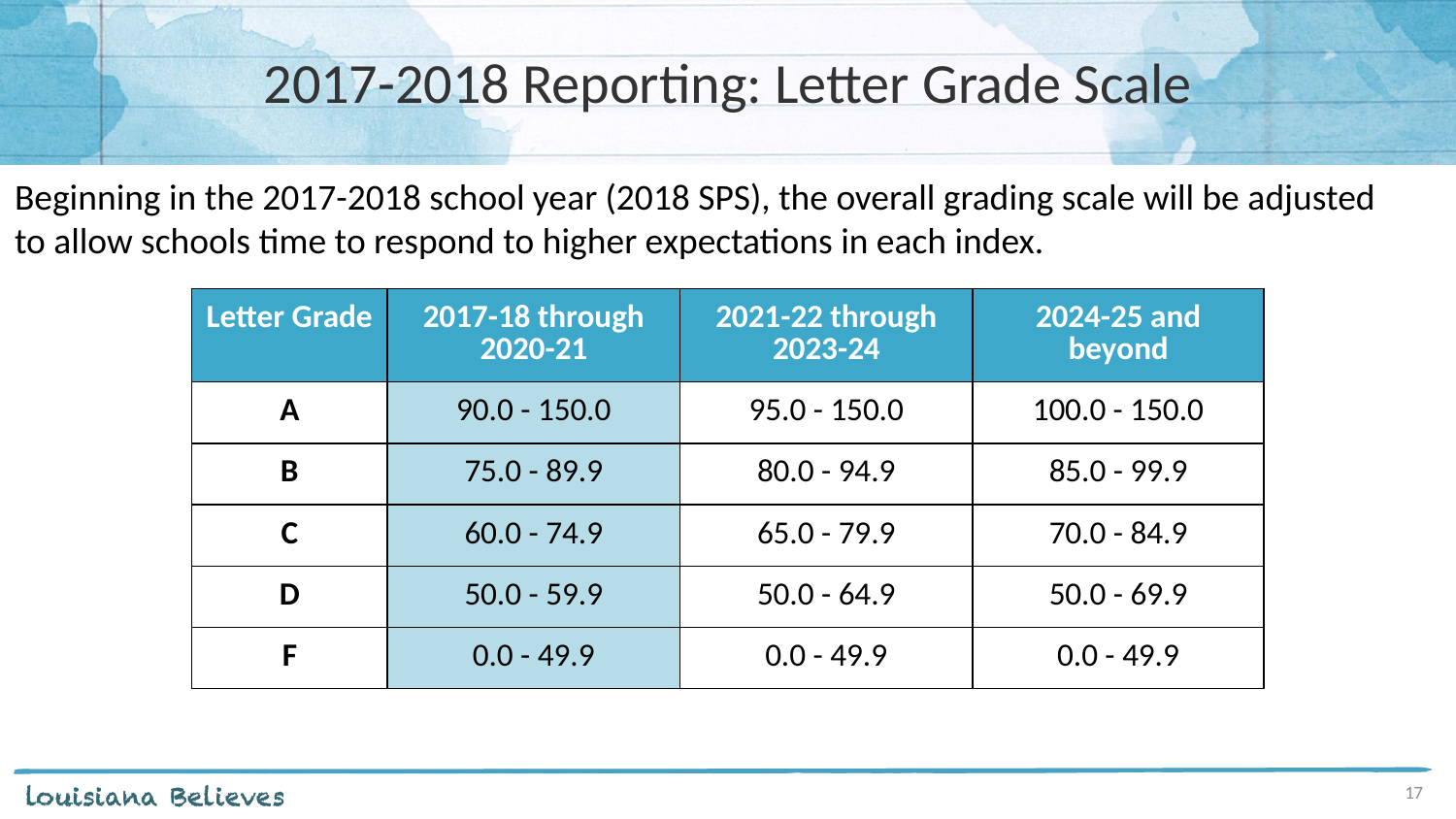

# 2017-2018 Reporting: Letter Grade Scale
Beginning in the 2017-2018 school year (2018 SPS), the overall grading scale will be adjusted to allow schools time to respond to higher expectations in each index.
| Letter Grade | 2017-18 through 2020-21 | 2021-22 through 2023-24 | 2024-25 and beyond |
| --- | --- | --- | --- |
| A | 90.0 - 150.0 | 95.0 - 150.0 | 100.0 - 150.0 |
| B | 75.0 - 89.9 | 80.0 - 94.9 | 85.0 - 99.9 |
| C | 60.0 - 74.9 | 65.0 - 79.9 | 70.0 - 84.9 |
| D | 50.0 - 59.9 | 50.0 - 64.9 | 50.0 - 69.9 |
| F | 0.0 - 49.9 | 0.0 - 49.9 | 0.0 - 49.9 |